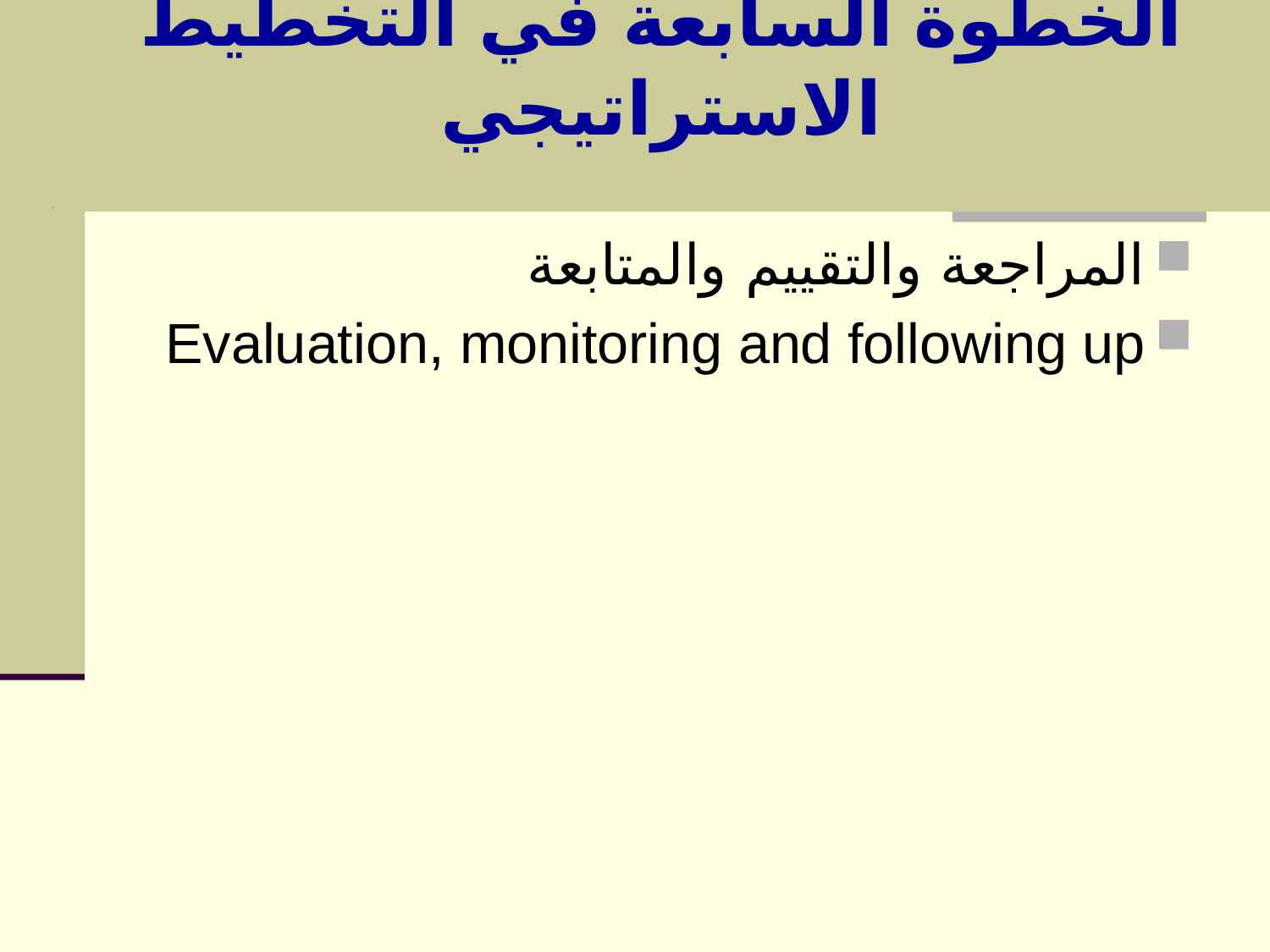

# الخطوة السابعة في التخطيط الاستراتيجي
المراجعة والتقييم والمتابعة
Evaluation, monitoring and following up